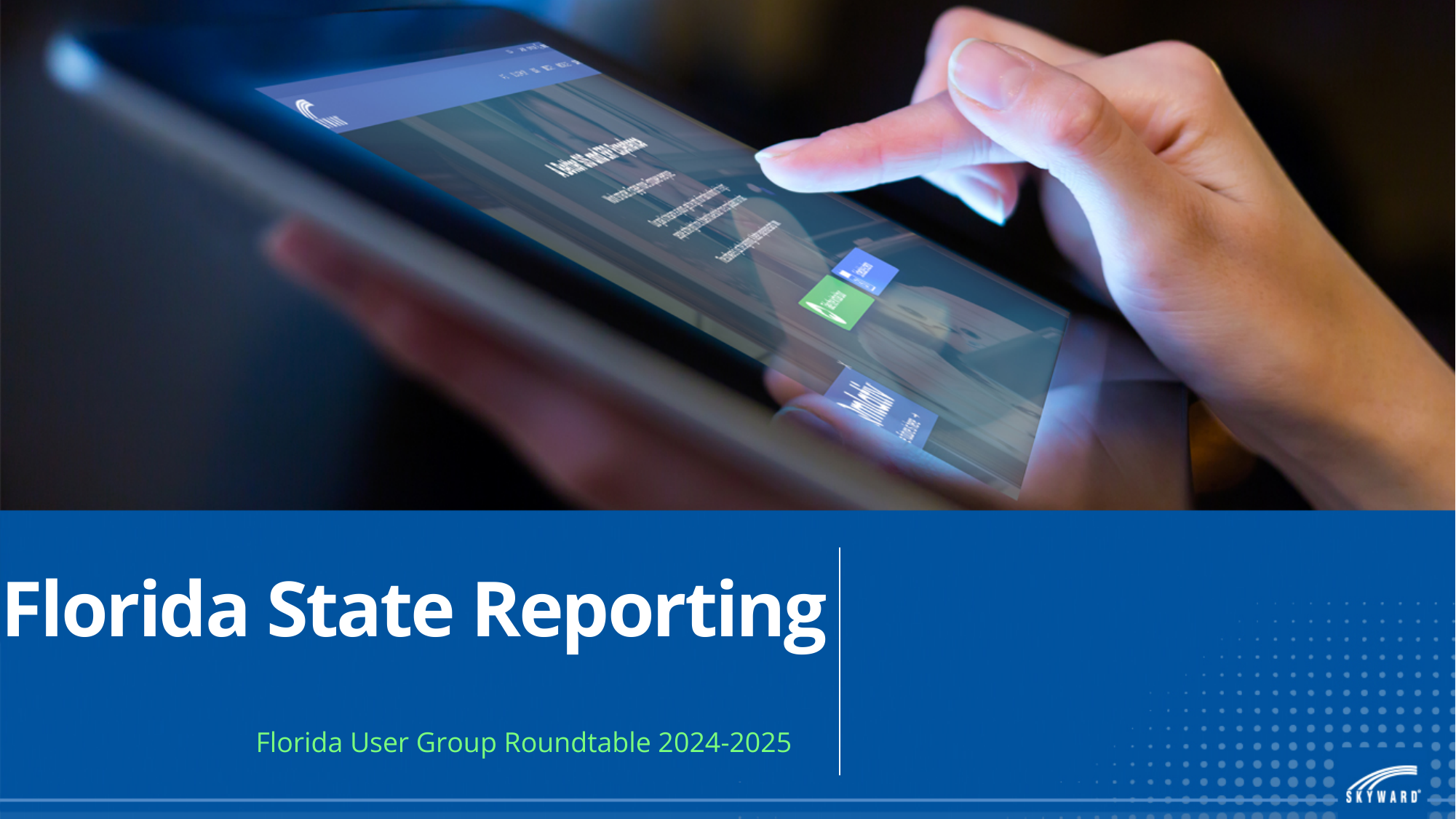

# Florida State Reporting
Florida User Group Roundtable 2024-2025